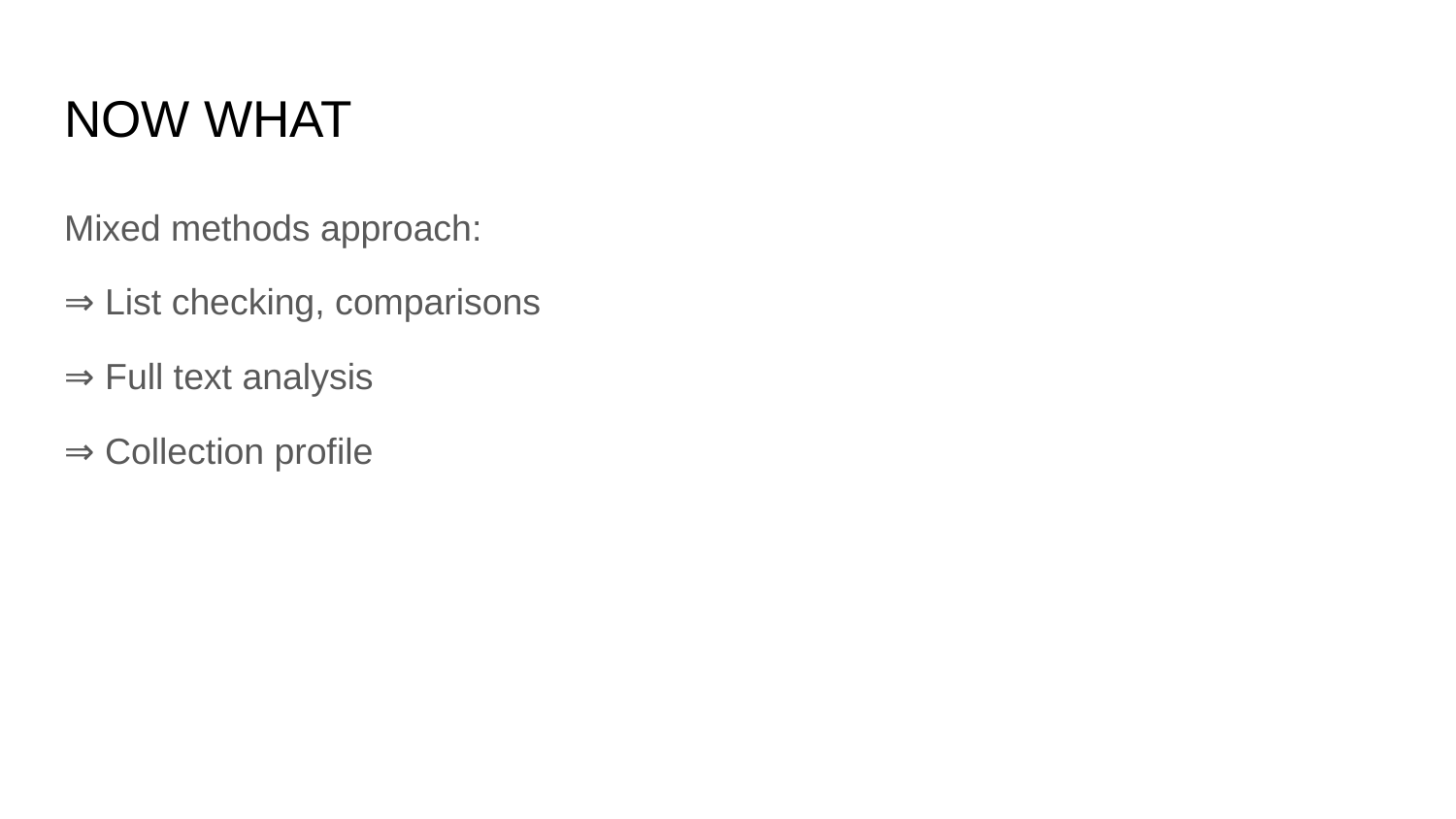

# NOW WHAT
Mixed methods approach:
⇒ List checking, comparisons
⇒ Full text analysis
⇒ Collection profile